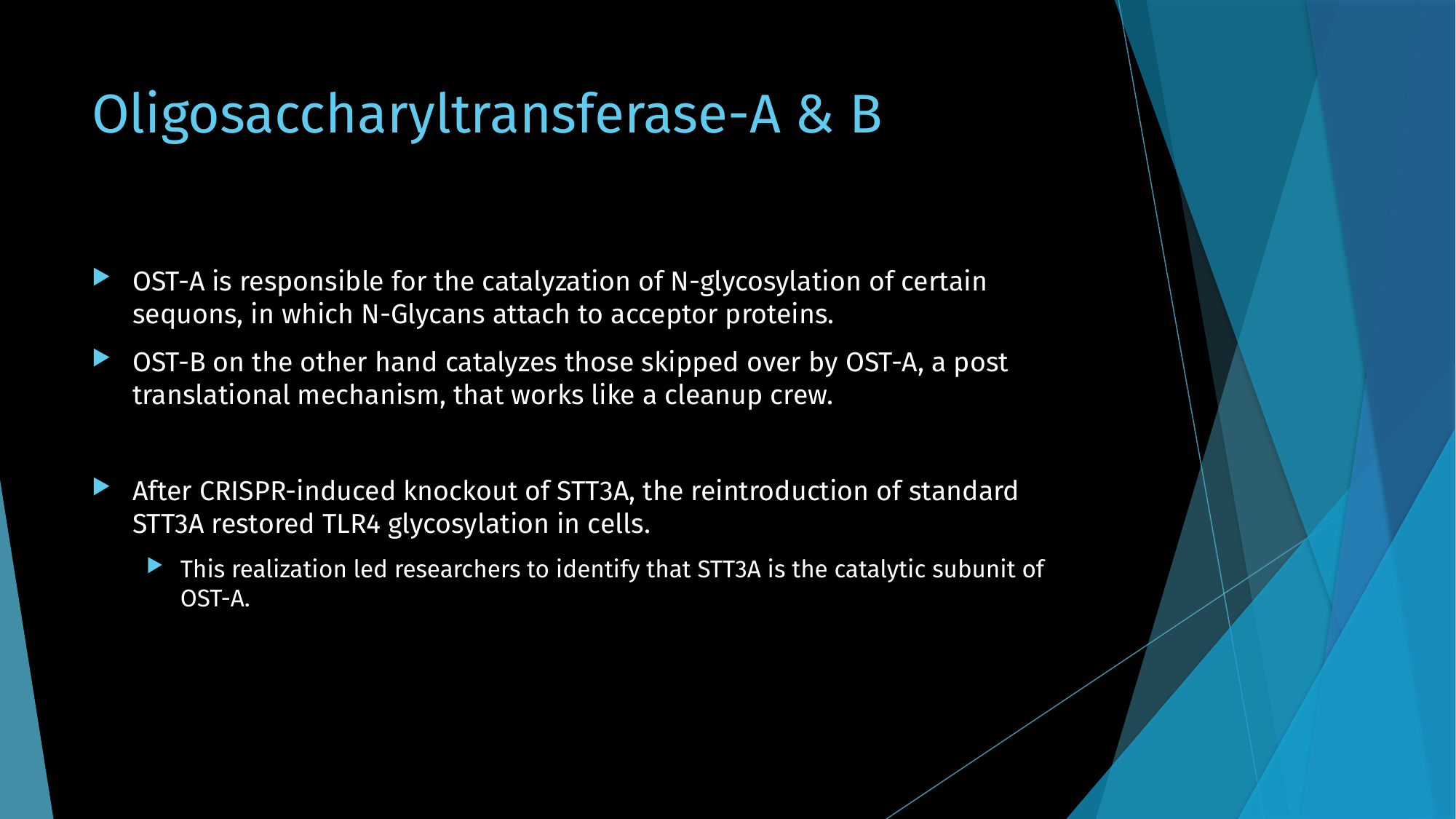

# Oligosaccharyltransferase-A & B
OST-A is responsible for the catalyzation of N-glycosylation of certain sequons, in which N-Glycans attach to acceptor proteins.
OST-B on the other hand catalyzes those skipped over by OST-A, a post translational mechanism, that works like a cleanup crew.

After CRISPR-induced knockout of STT3A, the reintroduction of standard STT3A restored TLR4 glycosylation in cells.
This realization led researchers to identify that STT3A is the catalytic subunit of OST-A.